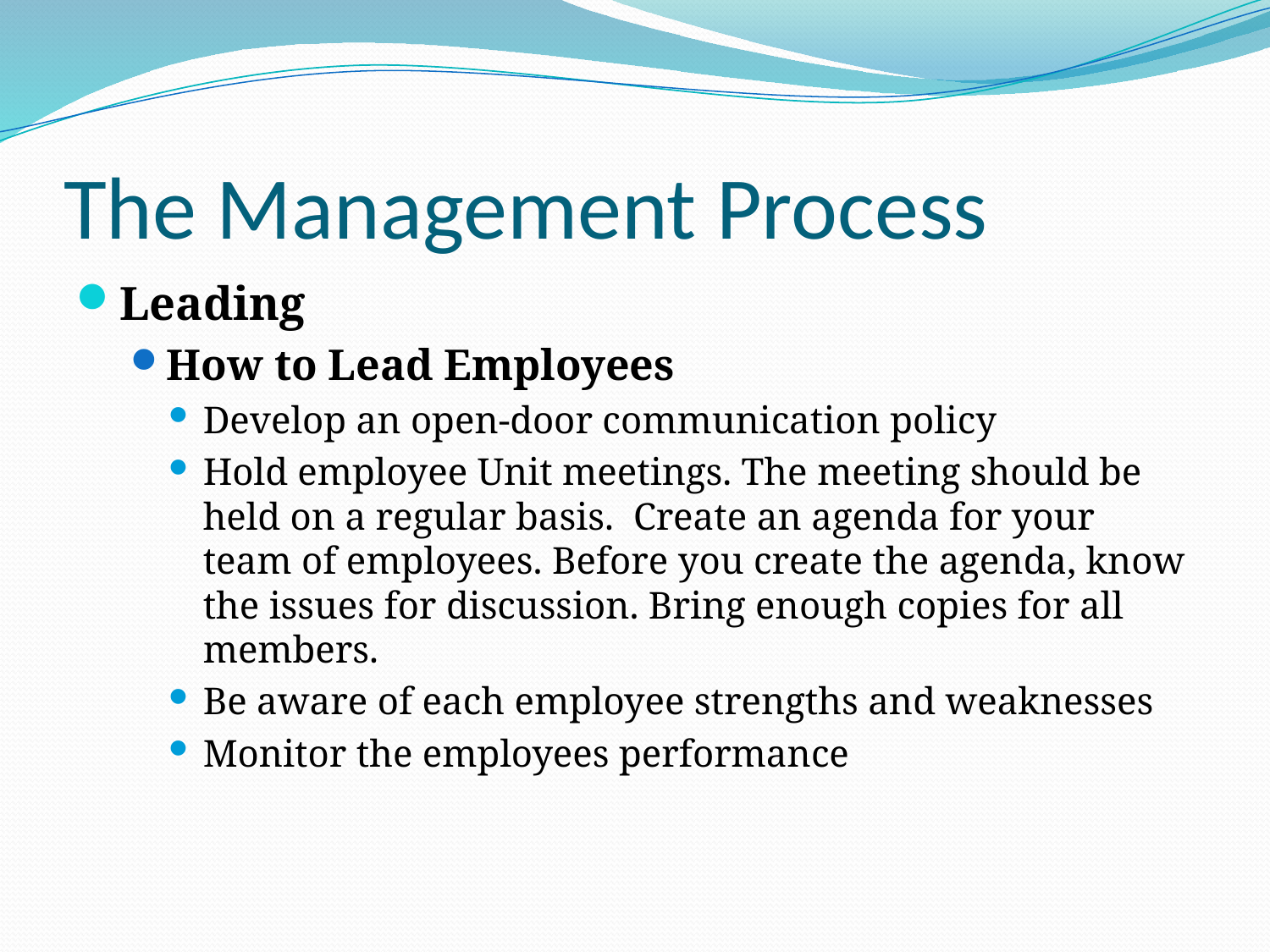

# The Management Process
Leading
How to Lead Employees
Develop an open-door communication policy
Hold employee Unit meetings. The meeting should be held on a regular basis.  Create an agenda for your  team of employees. Before you create the agenda, know the issues for discussion. Bring enough copies for all members.
Be aware of each employee strengths and weaknesses
Monitor the employees performance